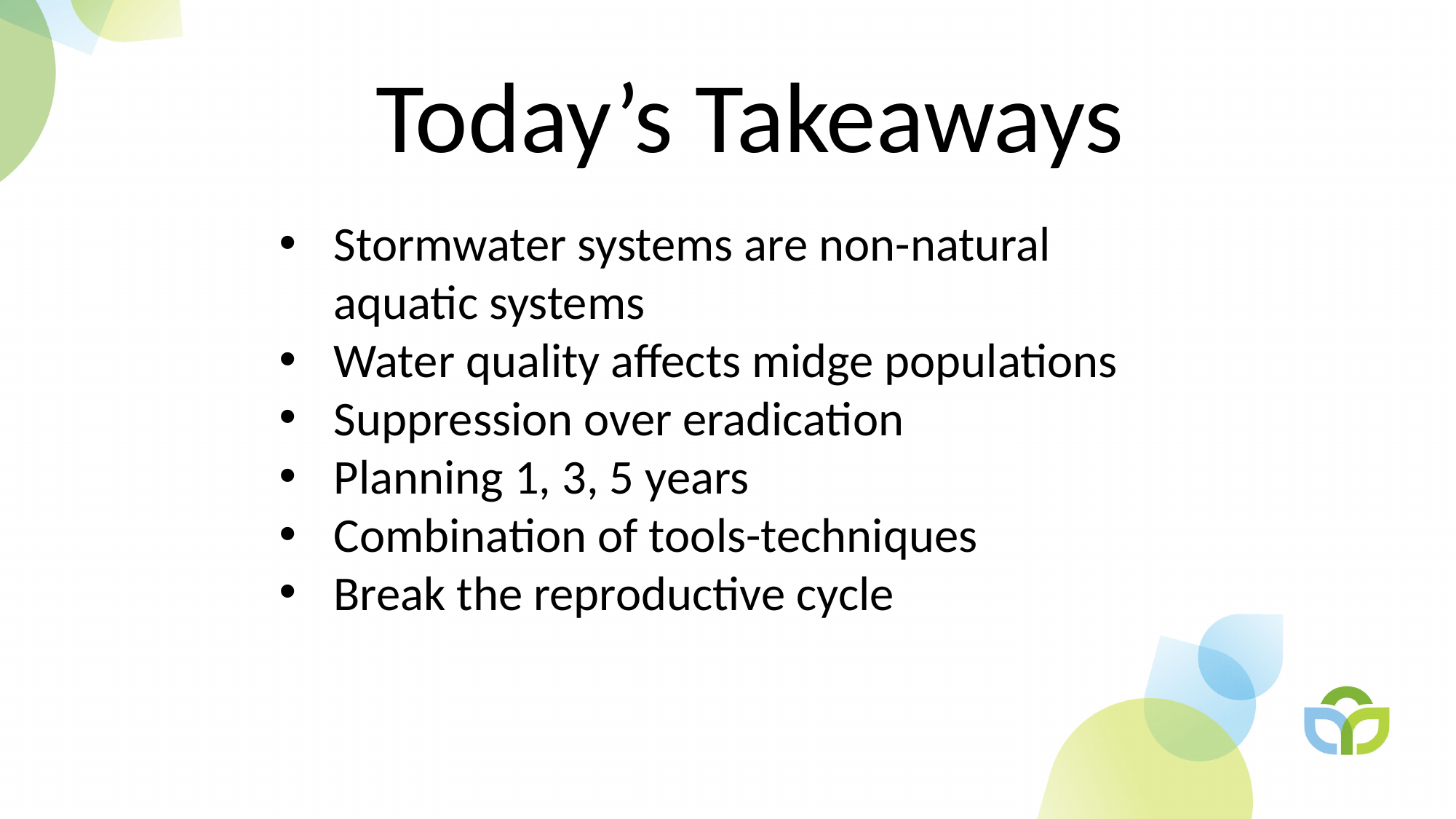

Today’s Takeaways
Stormwater systems are non-natural aquatic systems
Water quality affects midge populations
Suppression over eradication
Planning 1, 3, 5 years
Combination of tools-techniques
Break the reproductive cycle